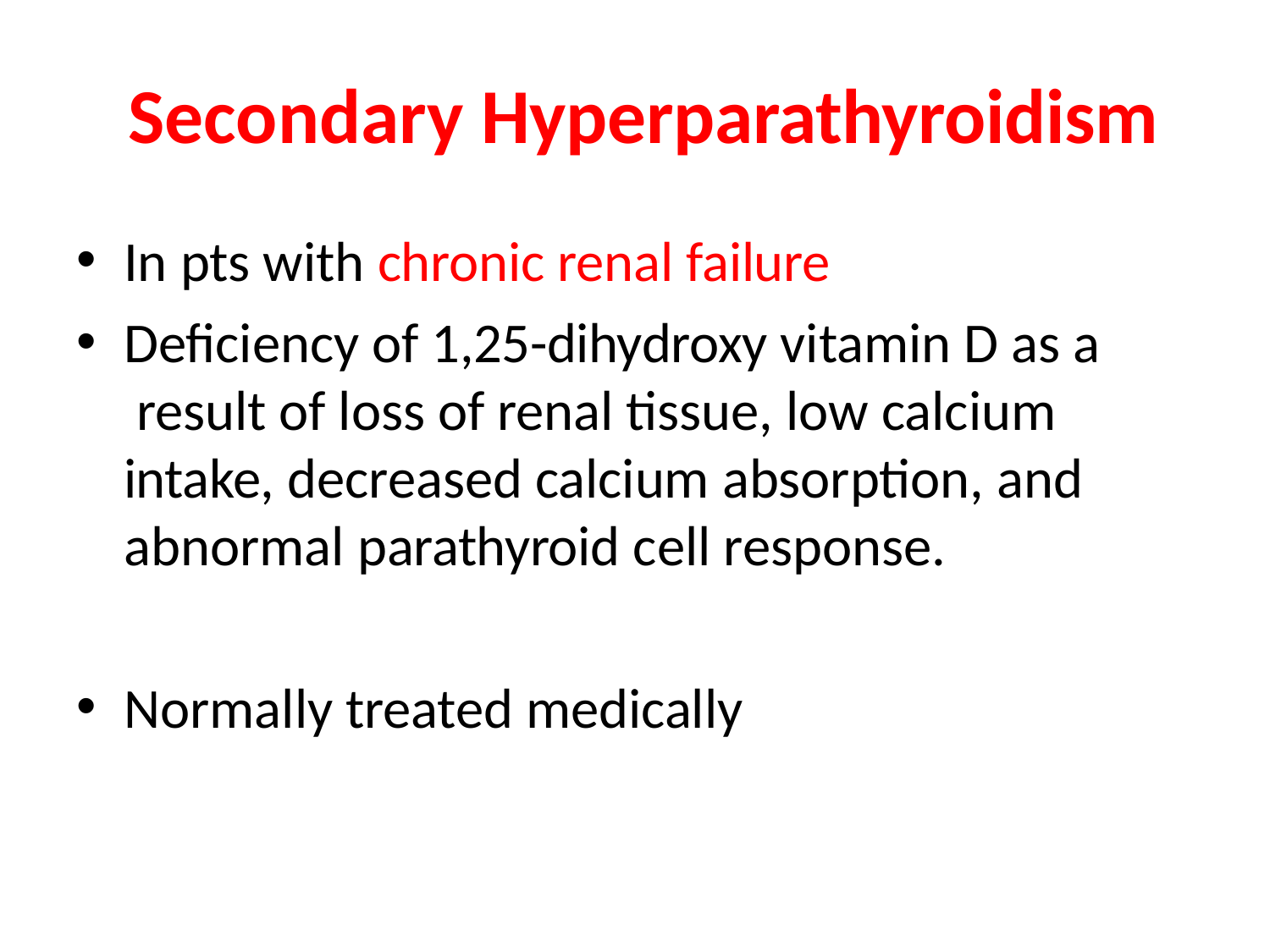

# Secondary Hyperparathyroidism
In pts with chronic renal failure
Deficiency of 1,25-dihydroxy vitamin D as a  result of loss of renal tissue, low calcium  intake, decreased calcium absorption, and  abnormal parathyroid cell response.

Normally treated medically